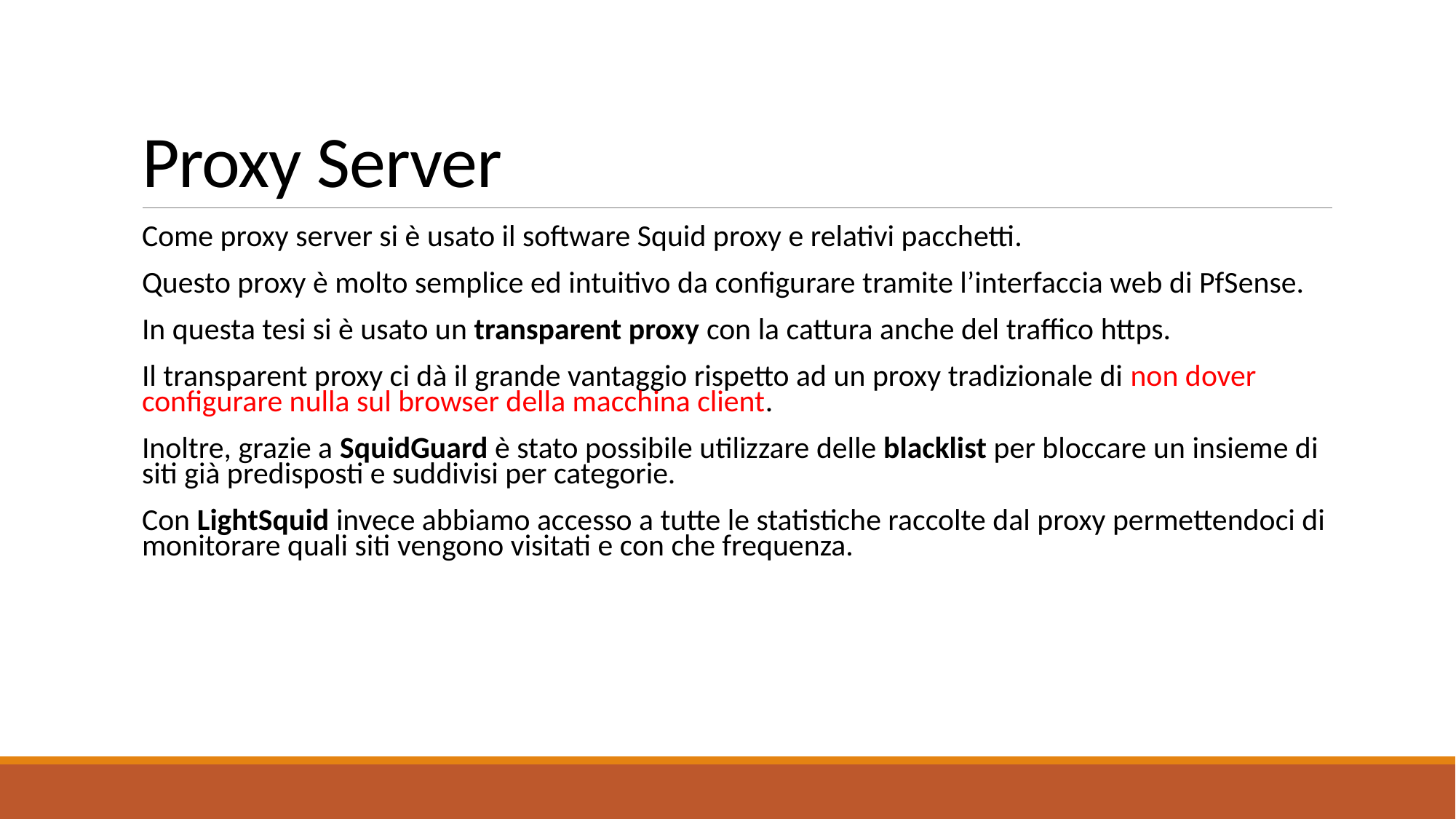

# Proxy Server
Come proxy server si è usato il software Squid proxy e relativi pacchetti.
Questo proxy è molto semplice ed intuitivo da configurare tramite l’interfaccia web di PfSense.
In questa tesi si è usato un transparent proxy con la cattura anche del traffico https.
Il transparent proxy ci dà il grande vantaggio rispetto ad un proxy tradizionale di non dover configurare nulla sul browser della macchina client.
Inoltre, grazie a SquidGuard è stato possibile utilizzare delle blacklist per bloccare un insieme di siti già predisposti e suddivisi per categorie.
Con LightSquid invece abbiamo accesso a tutte le statistiche raccolte dal proxy permettendoci di monitorare quali siti vengono visitati e con che frequenza.